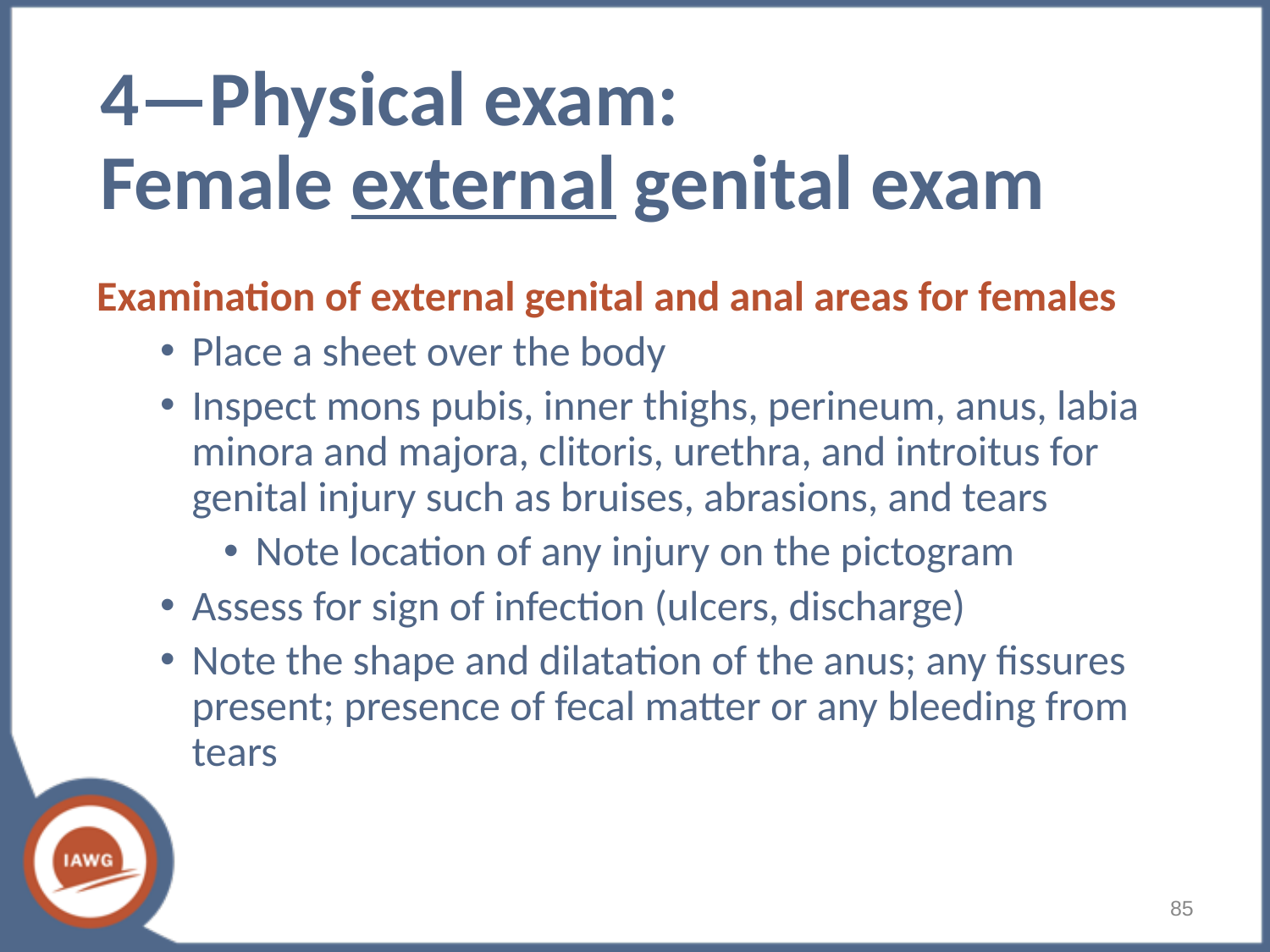

# 4—Physical exam: Female external genital exam
Examination of external genital and anal areas for females
Place a sheet over the body
Inspect mons pubis, inner thighs, perineum, anus, labia minora and majora, clitoris, urethra, and introitus for genital injury such as bruises, abrasions, and tears
Note location of any injury on the pictogram
Assess for sign of infection (ulcers, discharge)
Note the shape and dilatation of the anus; any fissures present; presence of fecal matter or any bleeding from tears

85